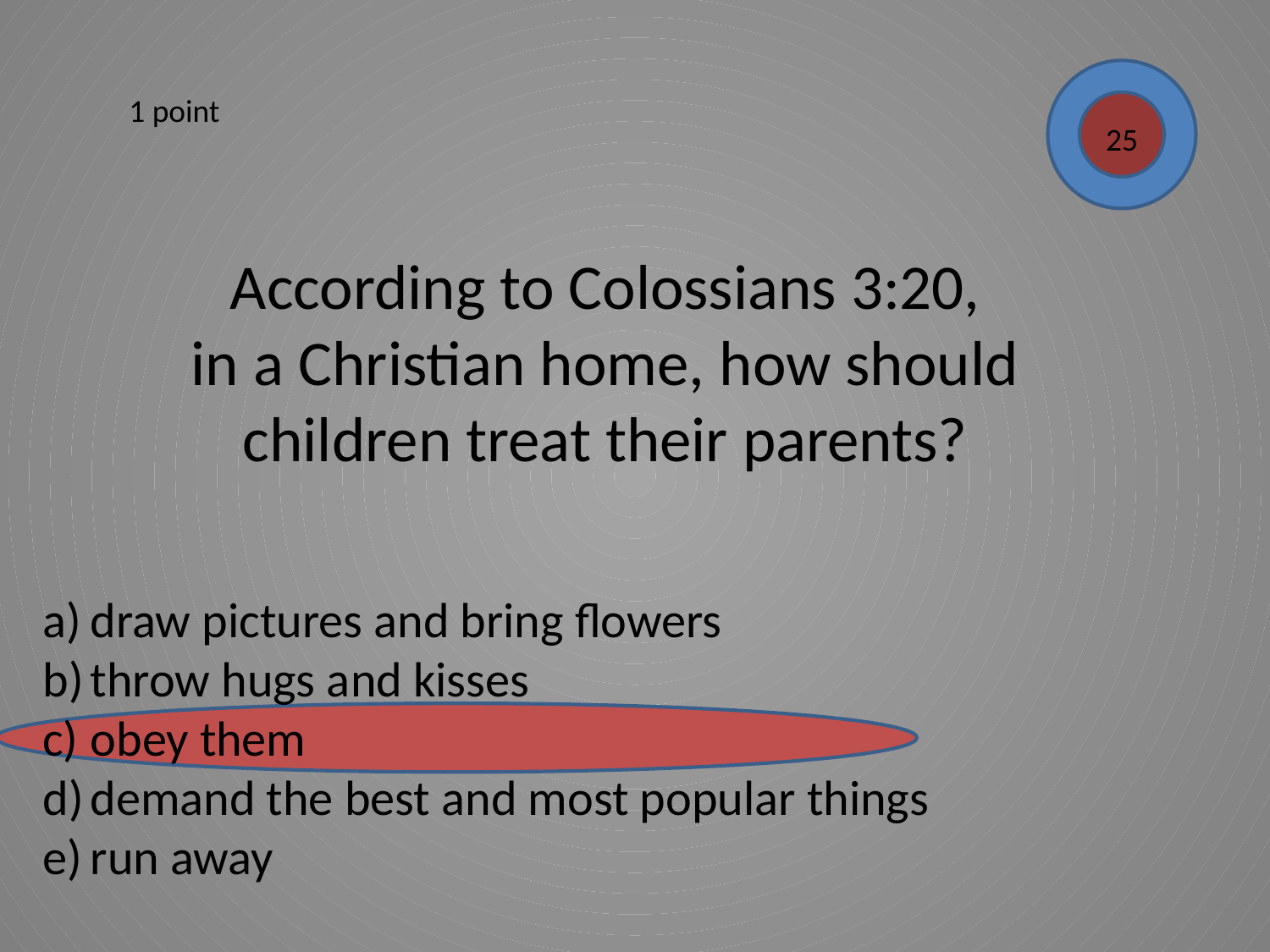

1 point

25
According to Colossians 3:20,
in a Christian home, how should children treat their parents?
draw pictures and bring flowers
throw hugs and kisses
obey them
demand the best and most popular things
run away